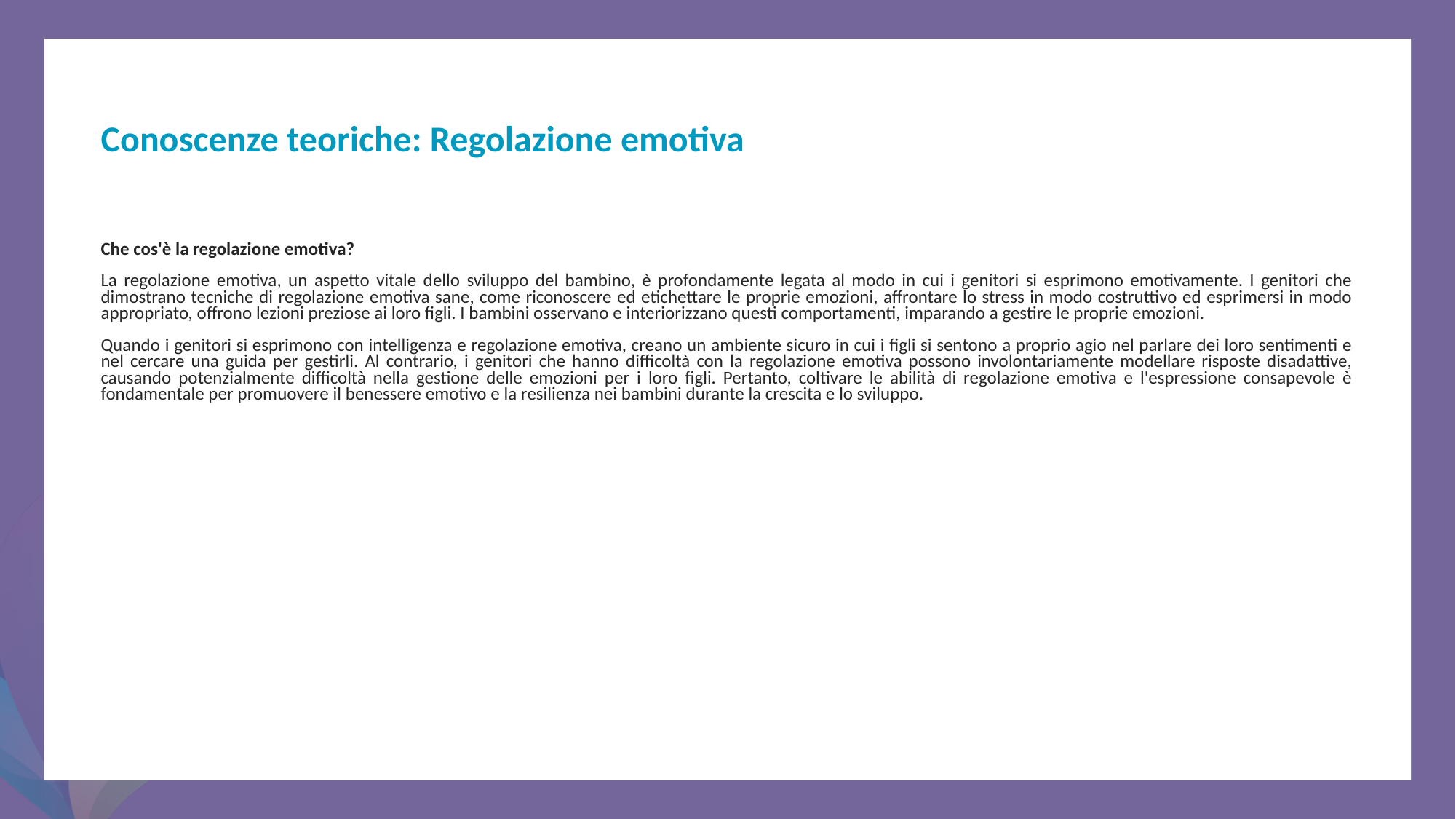

Conoscenze teoriche: Regolazione emotiva
Che cos'è la regolazione emotiva?
La regolazione emotiva, un aspetto vitale dello sviluppo del bambino, è profondamente legata al modo in cui i genitori si esprimono emotivamente. I genitori che dimostrano tecniche di regolazione emotiva sane, come riconoscere ed etichettare le proprie emozioni, affrontare lo stress in modo costruttivo ed esprimersi in modo appropriato, offrono lezioni preziose ai loro figli. I bambini osservano e interiorizzano questi comportamenti, imparando a gestire le proprie emozioni.
Quando i genitori si esprimono con intelligenza e regolazione emotiva, creano un ambiente sicuro in cui i figli si sentono a proprio agio nel parlare dei loro sentimenti e nel cercare una guida per gestirli. Al contrario, i genitori che hanno difficoltà con la regolazione emotiva possono involontariamente modellare risposte disadattive, causando potenzialmente difficoltà nella gestione delle emozioni per i loro figli. Pertanto, coltivare le abilità di regolazione emotiva e l'espressione consapevole è fondamentale per promuovere il benessere emotivo e la resilienza nei bambini durante la crescita e lo sviluppo.